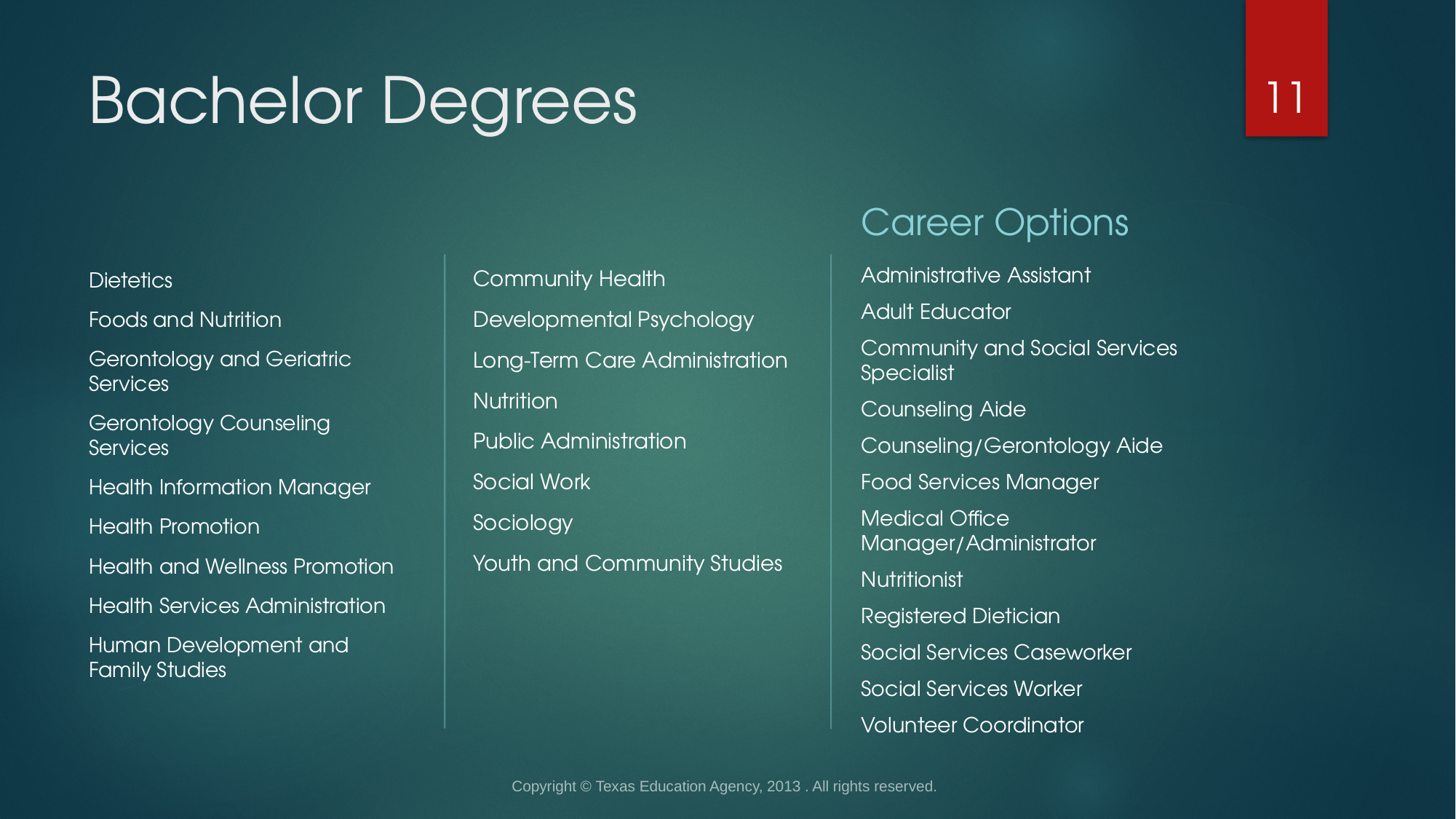

11
# Bachelor Degrees
Career Options
Administrative Assistant
Adult Educator
Community and Social Services Specialist
Counseling Aide
Counseling/Gerontology Aide
Food Services Manager
Medical Office Manager/Administrator
Nutritionist
Registered Dietician
Social Services Caseworker
Social Services Worker
Volunteer Coordinator

Community Health
Developmental Psychology
Long-Term Care Administration
Nutrition
Public Administration
Social Work
Sociology
Youth and Community Studies

Dietetics
Foods and Nutrition
Gerontology and Geriatric Services
Gerontology Counseling Services
Health Information Manager
Health Promotion
Health and Wellness Promotion
Health Services Administration
Human Development and Family Studies

  Copyright © Texas Education Agency, 2013 . All rights reserved.